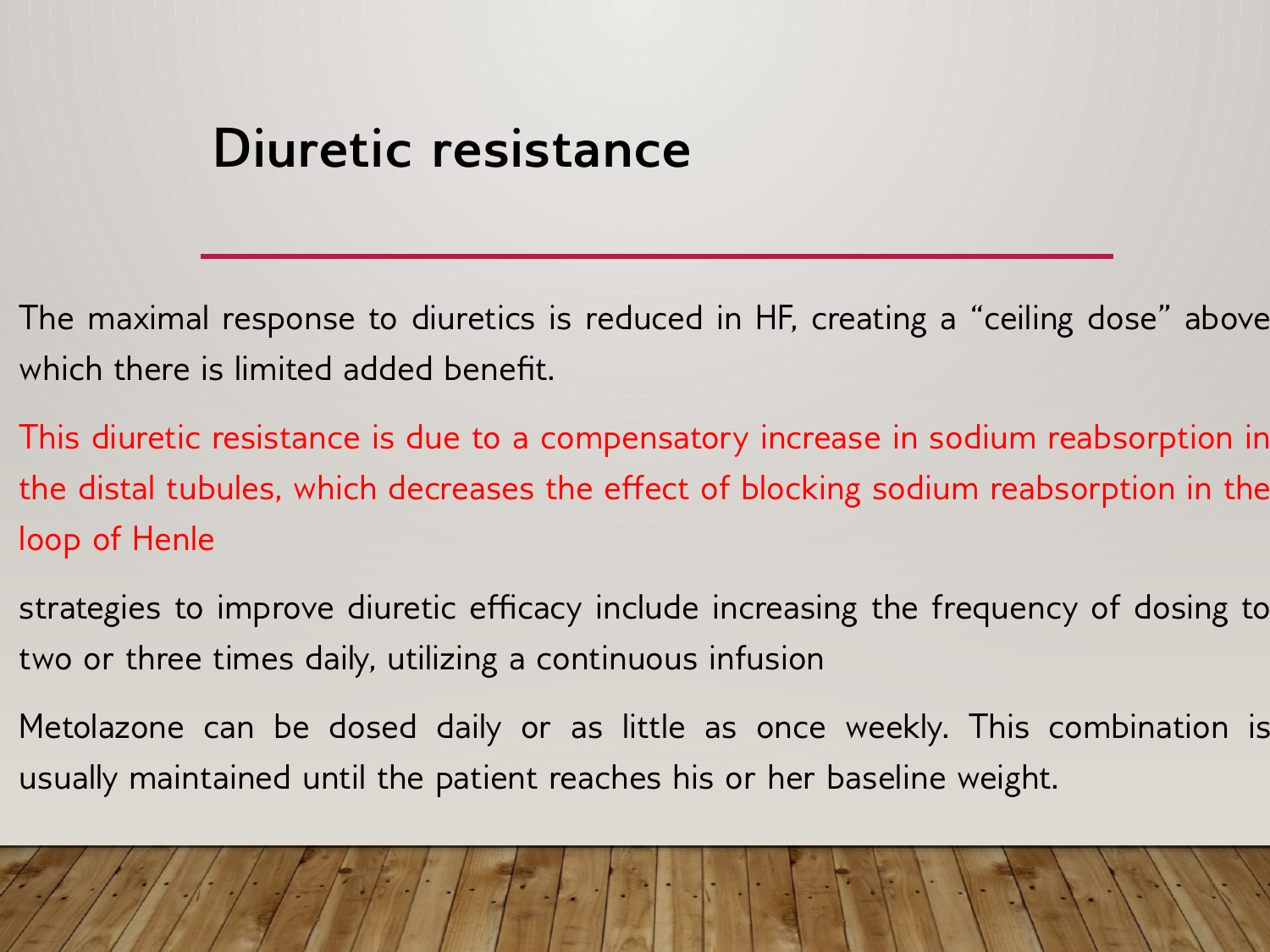

# Diuretic resistance
The maximal response to diuretics is reduced in HF, creating a “ceiling dose” above which there is limited added benefit.
This diuretic resistance is due to a compensatory increase in sodium reabsorption in the distal tubules, which decreases the effect of blocking sodium reabsorption in the loop of Henle
strategies to improve diuretic efficacy include increasing the frequency of dosing to two or three times daily, utilizing a continuous infusion
Metolazone can be dosed daily or as little as once weekly. This combination is usually maintained until the patient reaches his or her baseline weight.